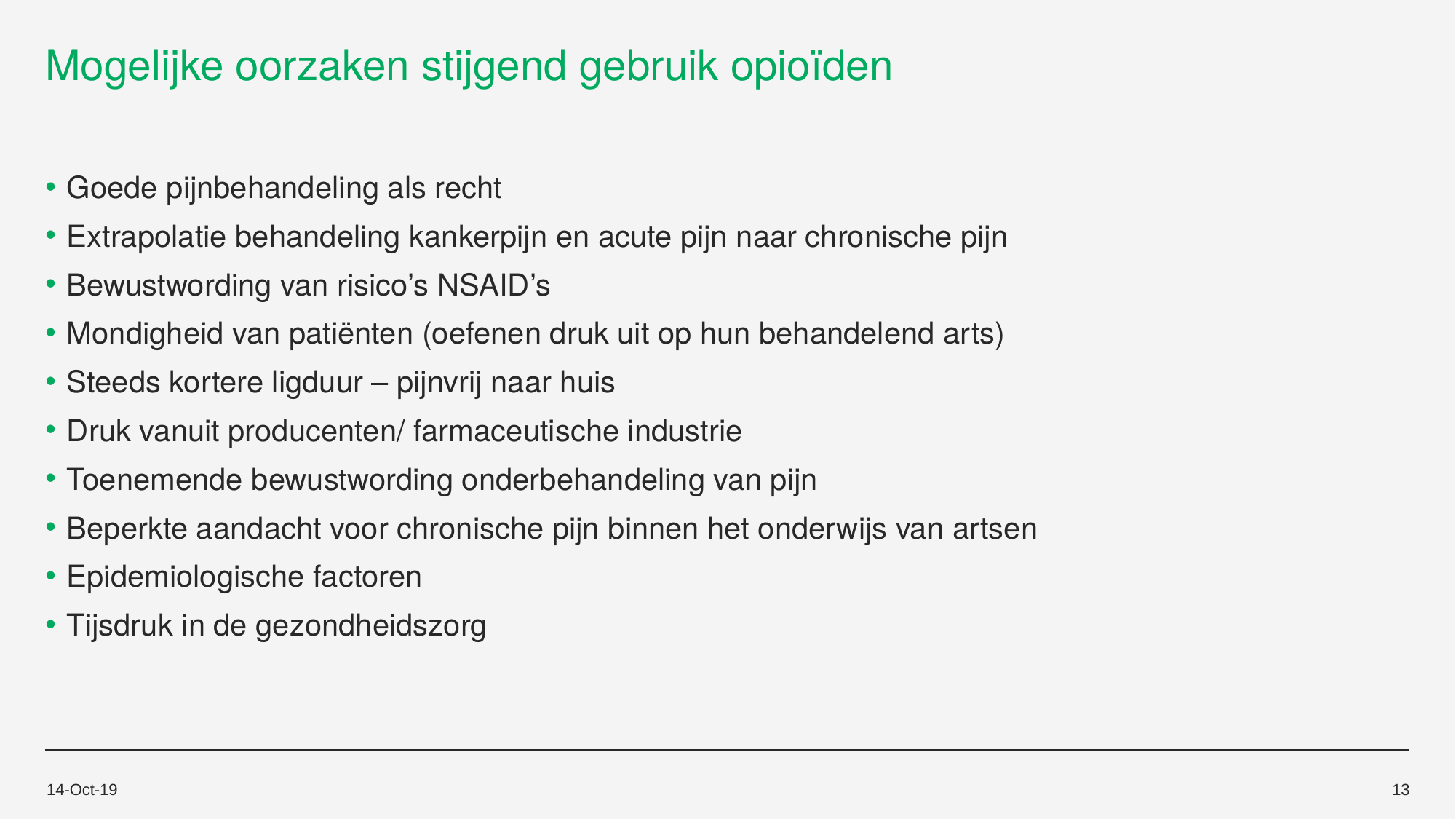

# Mogelijke oorzaken stijgend gebruik opioïden
Goede pijnbehandeling als recht
Extrapolatie behandeling kankerpijn en acute pijn naar chronische pijn
Bewustwording van risico’s NSAID’s
Mondigheid van patiënten (oefenen druk uit op hun behandelend arts)
Steeds kortere ligduur – pijnvrij naar huis
Druk vanuit producenten/ farmaceutische industrie
Toenemende bewustwording onderbehandeling van pijn
Beperkte aandacht voor chronische pijn binnen het onderwijs van artsen
Epidemiologische factoren
Tijsdruk in de gezondheidszorg
14-Oct-19
13